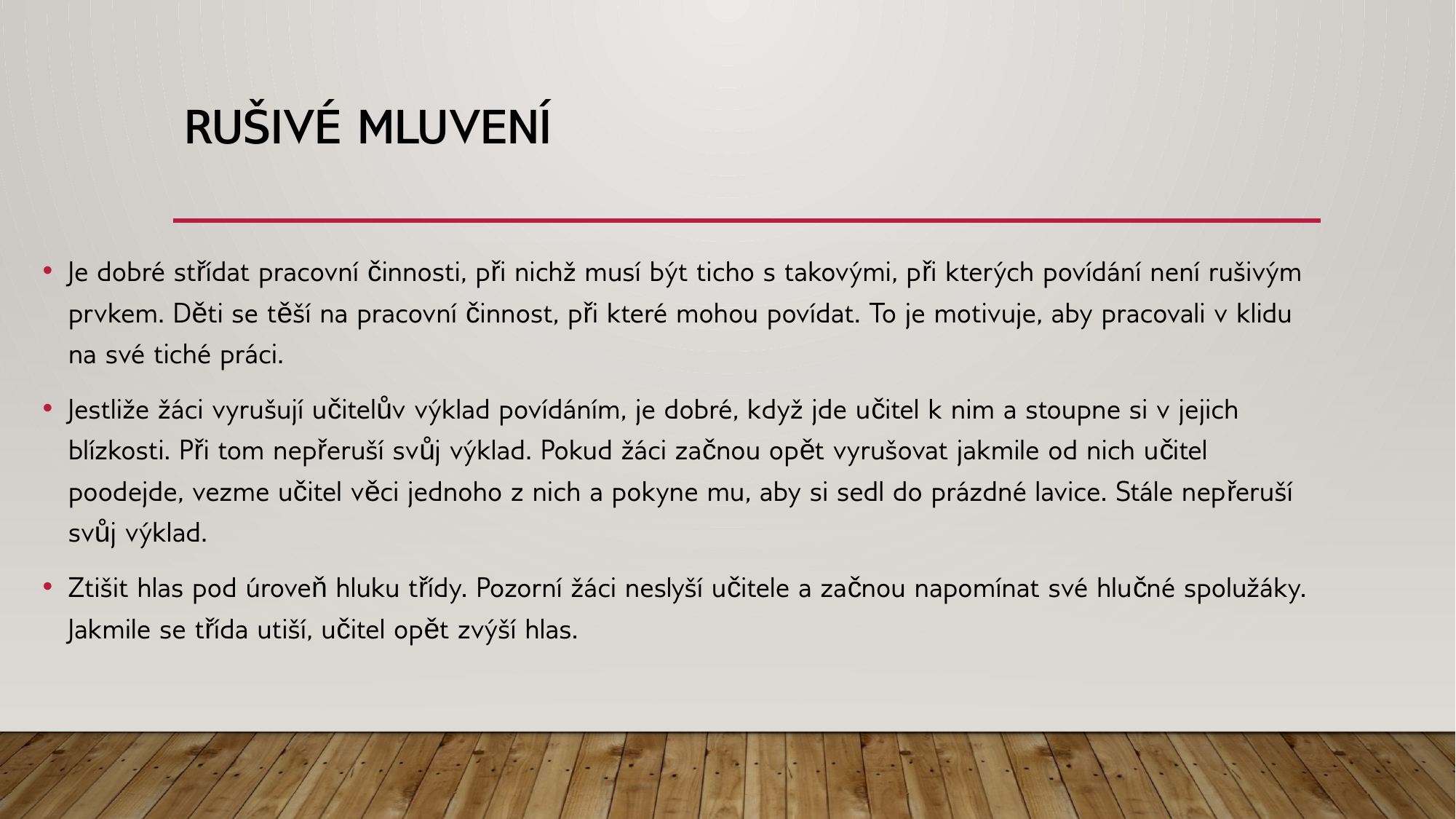

# Rušivé mluvení
Je dobré střídat pracovní činnosti, při nichž musí být ticho s takovými, při kterých povídání není rušivým prvkem. Děti se těší na pracovní činnost, při které mohou povídat. To je motivuje, aby pracovali v klidu na své tiché práci.
Jestliže žáci vyrušují učitelův výklad povídáním, je dobré, když jde učitel k nim a stoupne si v jejich blízkosti. Při tom nepřeruší svůj výklad. Pokud žáci začnou opět vyrušovat jakmile od nich učitel poodejde, vezme učitel věci jednoho z nich a pokyne mu, aby si sedl do prázdné lavice. Stále nepřeruší svůj výklad.
Ztišit hlas pod úroveň hluku třídy. Pozorní žáci neslyší učitele a začnou napomínat své hlučné spolužáky. Jakmile se třída utiší, učitel opět zvýší hlas.